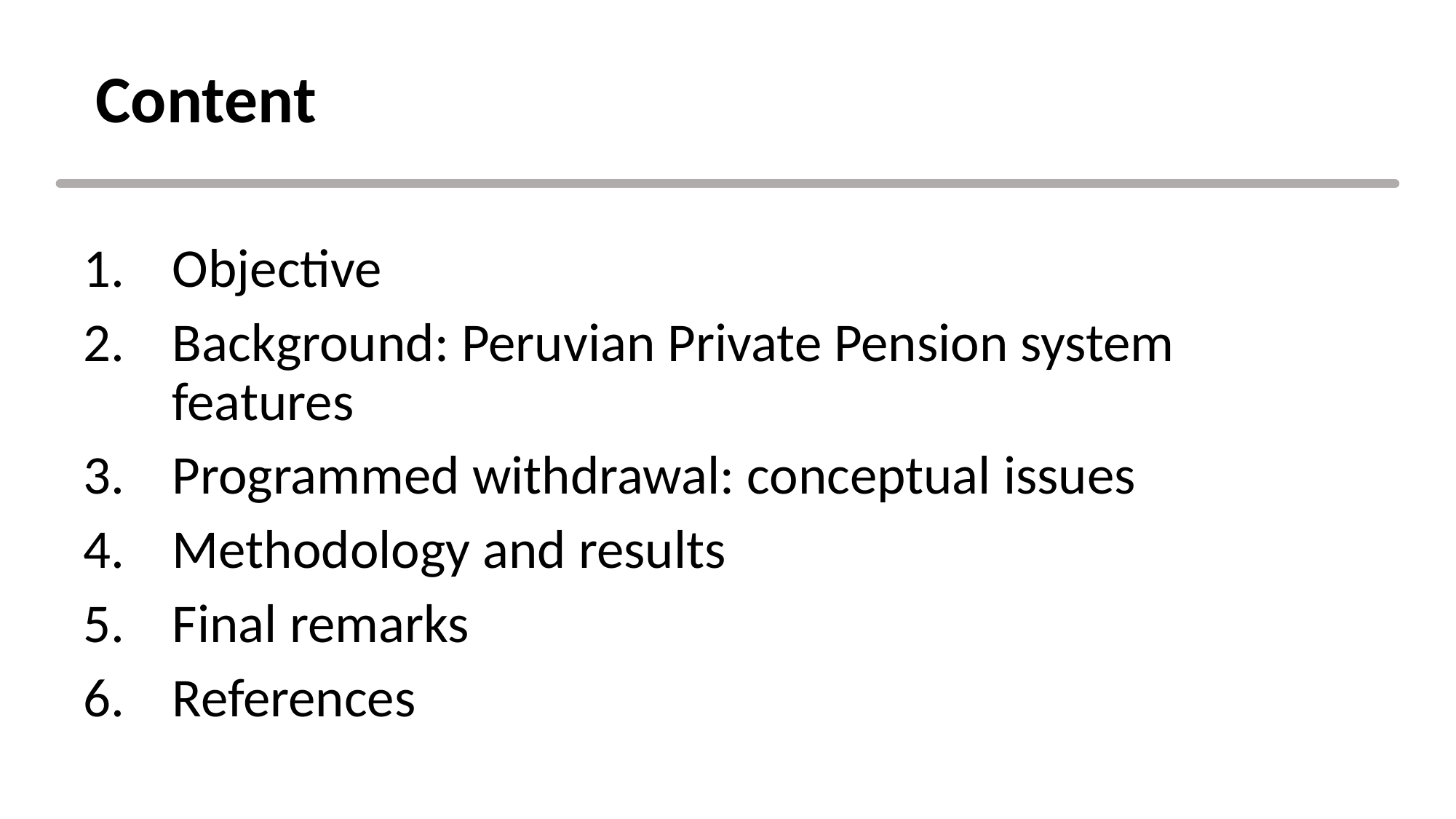

# Content
Objective
Background: Peruvian Private Pension system features
Programmed withdrawal: conceptual issues
Methodology and results
Final remarks
References